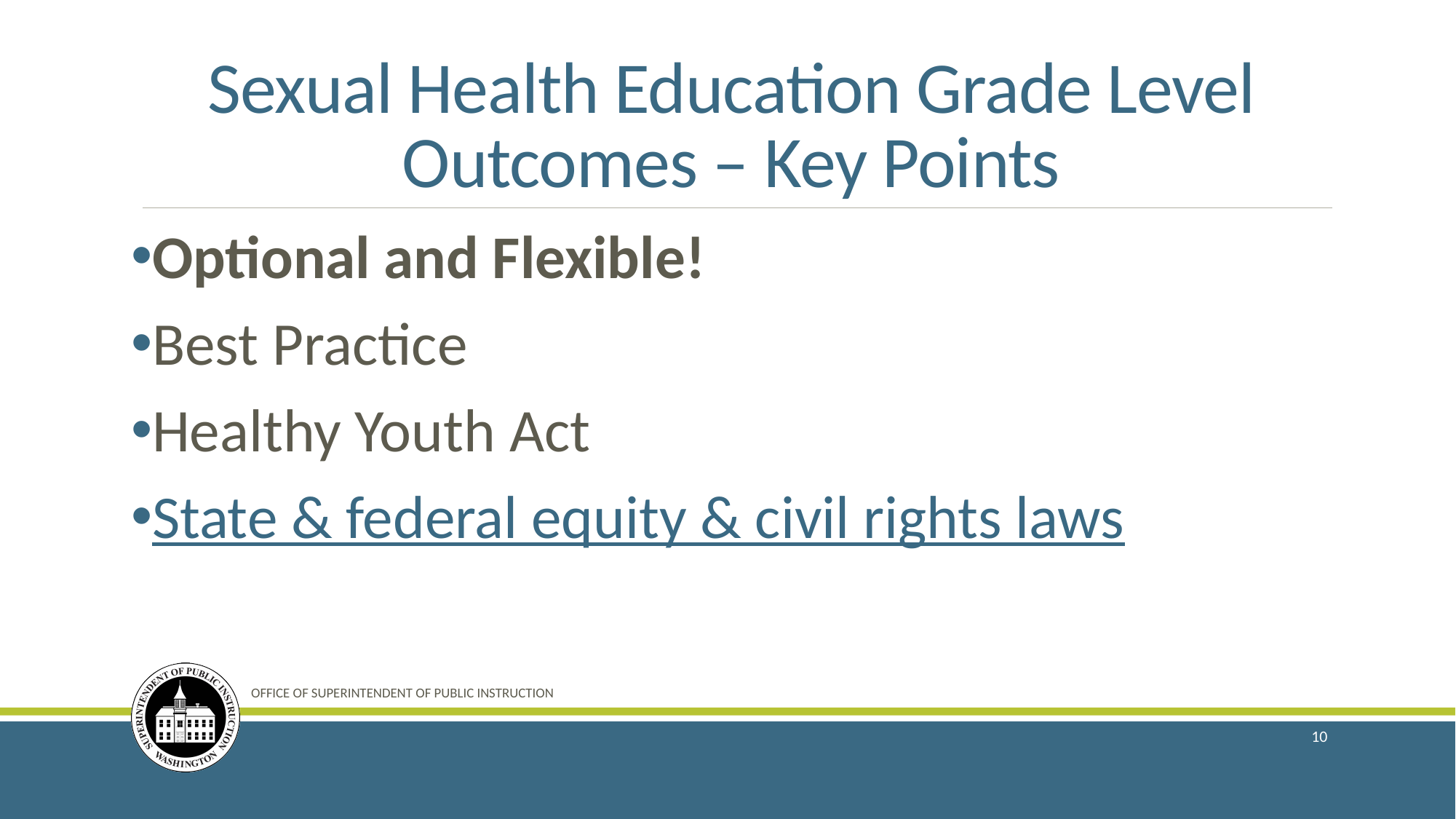

# Sexual Health Education Grade Level Outcomes – Key Points
Optional and Flexible!
Best Practice
Healthy Youth Act
State & federal equity & civil rights laws
OFFICE OF SUPERINTENDENT OF PUBLIC INSTRUCTION
10